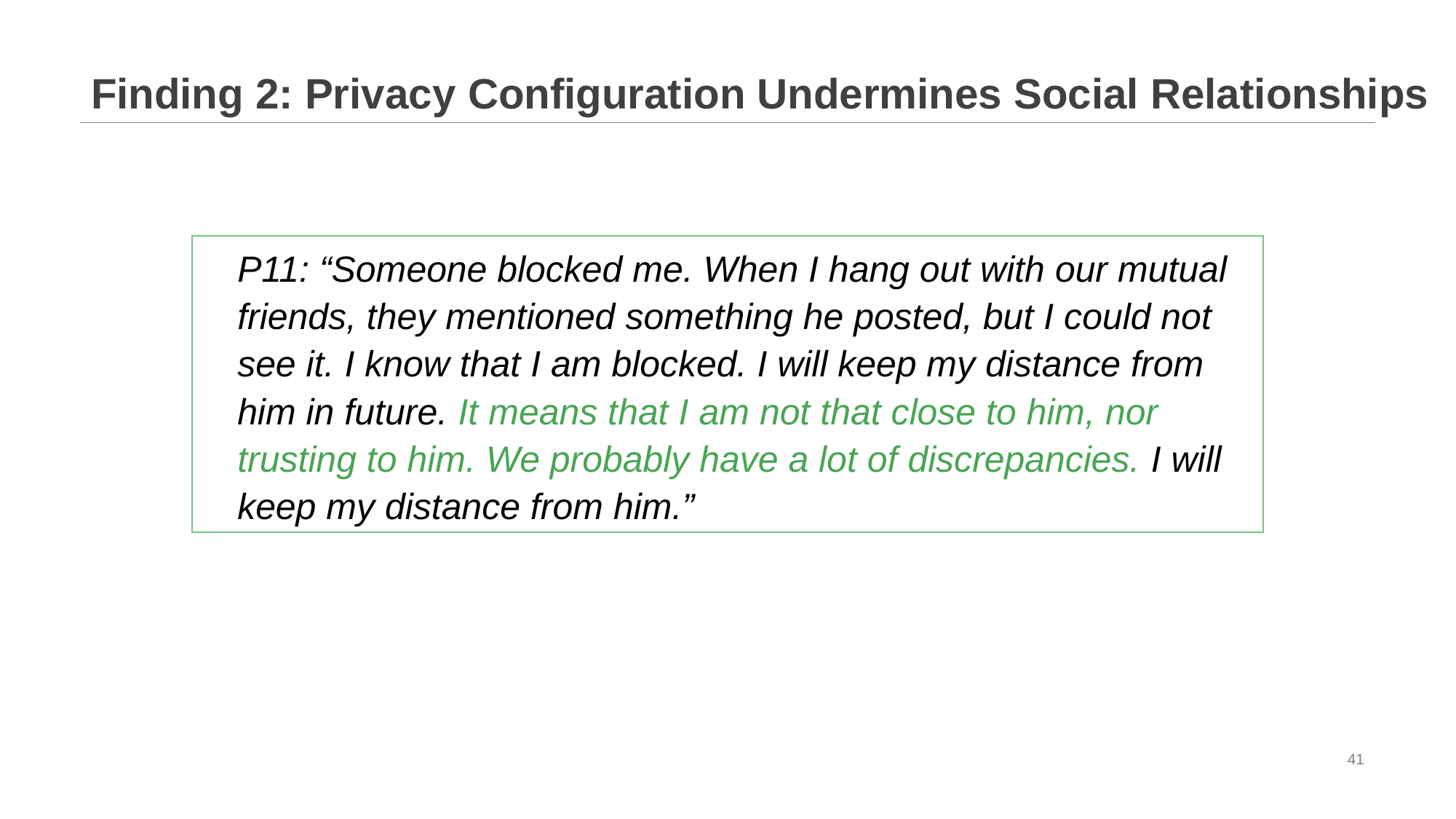

# Finding 2: Privacy Configuration Undermines Social Relationships
P11: “Someone blocked me. When I hang out with our mutual friends, they mentioned something he posted, but I could not see it. I know that I am blocked. I will keep my distance from him in future. It means that I am not that close to him, nor trusting to him. We probably have a lot of discrepancies. I will keep my distance from him.”
41